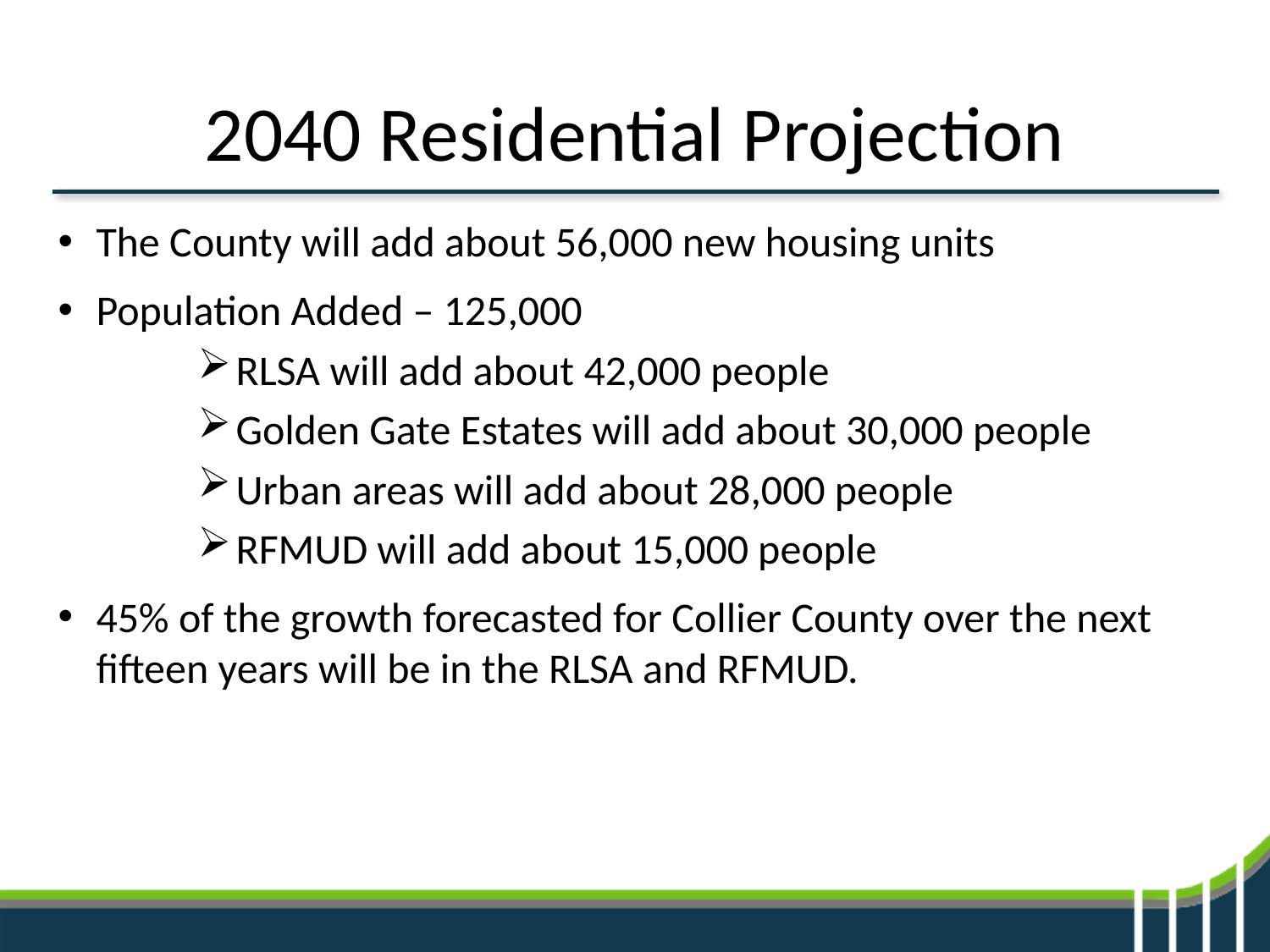

# 2040 Residential Projection
The County will add about 56,000 new housing units
Population Added – 125,000
RLSA will add about 42,000 people
Golden Gate Estates will add about 30,000 people
Urban areas will add about 28,000 people
RFMUD will add about 15,000 people
45% of the growth forecasted for Collier County over the next fifteen years will be in the RLSA and RFMUD.